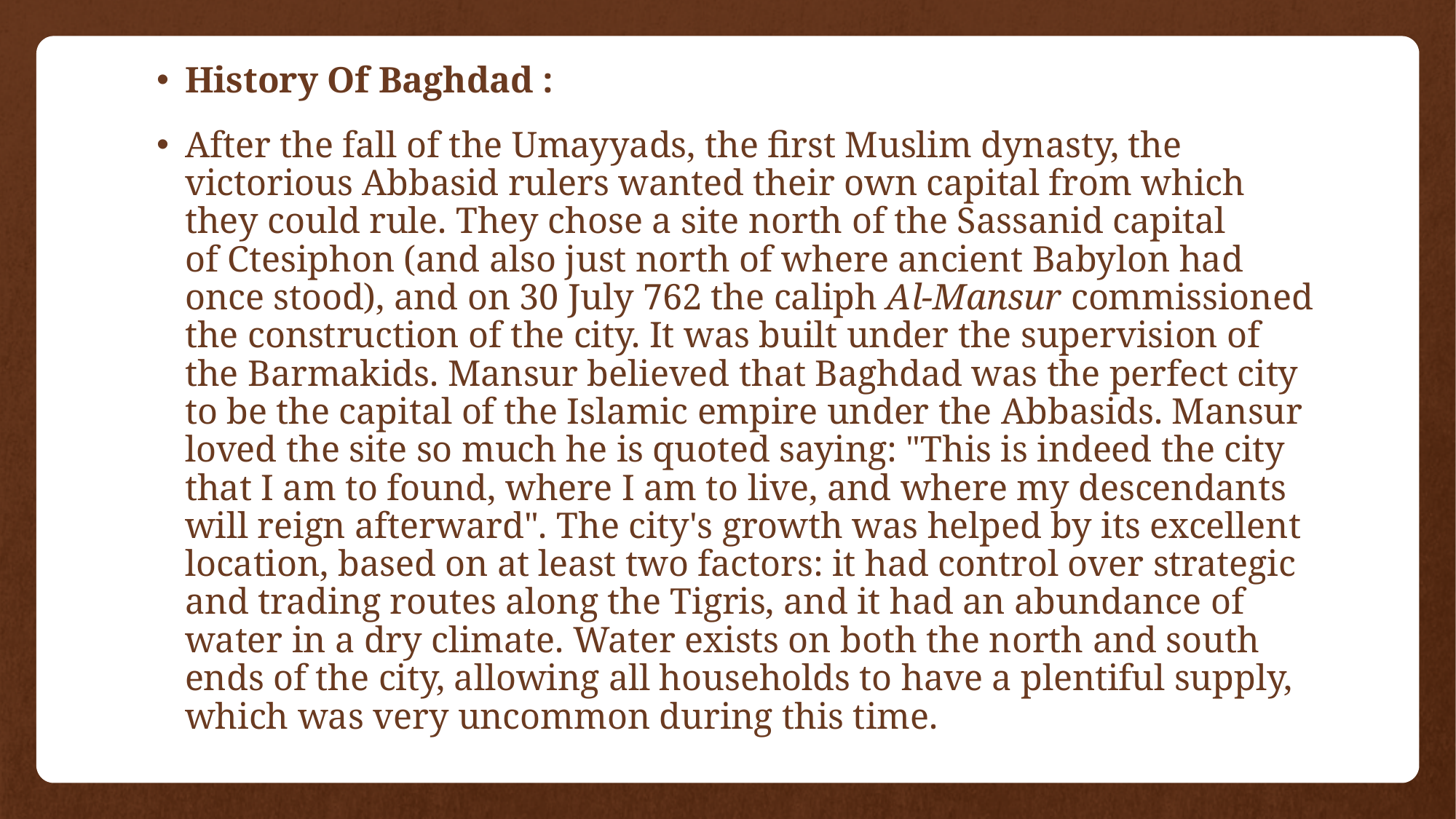

History Of Baghdad :
After the fall of the Umayyads, the first Muslim dynasty, the victorious Abbasid rulers wanted their own capital from which they could rule. They chose a site north of the Sassanid capital of Ctesiphon (and also just north of where ancient Babylon had once stood), and on 30 July 762 the caliph Al-Mansur commissioned the construction of the city. It was built under the supervision of the Barmakids. Mansur believed that Baghdad was the perfect city to be the capital of the Islamic empire under the Abbasids. Mansur loved the site so much he is quoted saying: "This is indeed the city that I am to found, where I am to live, and where my descendants will reign afterward". The city's growth was helped by its excellent location, based on at least two factors: it had control over strategic and trading routes along the Tigris, and it had an abundance of water in a dry climate. Water exists on both the north and south ends of the city, allowing all households to have a plentiful supply, which was very uncommon during this time.